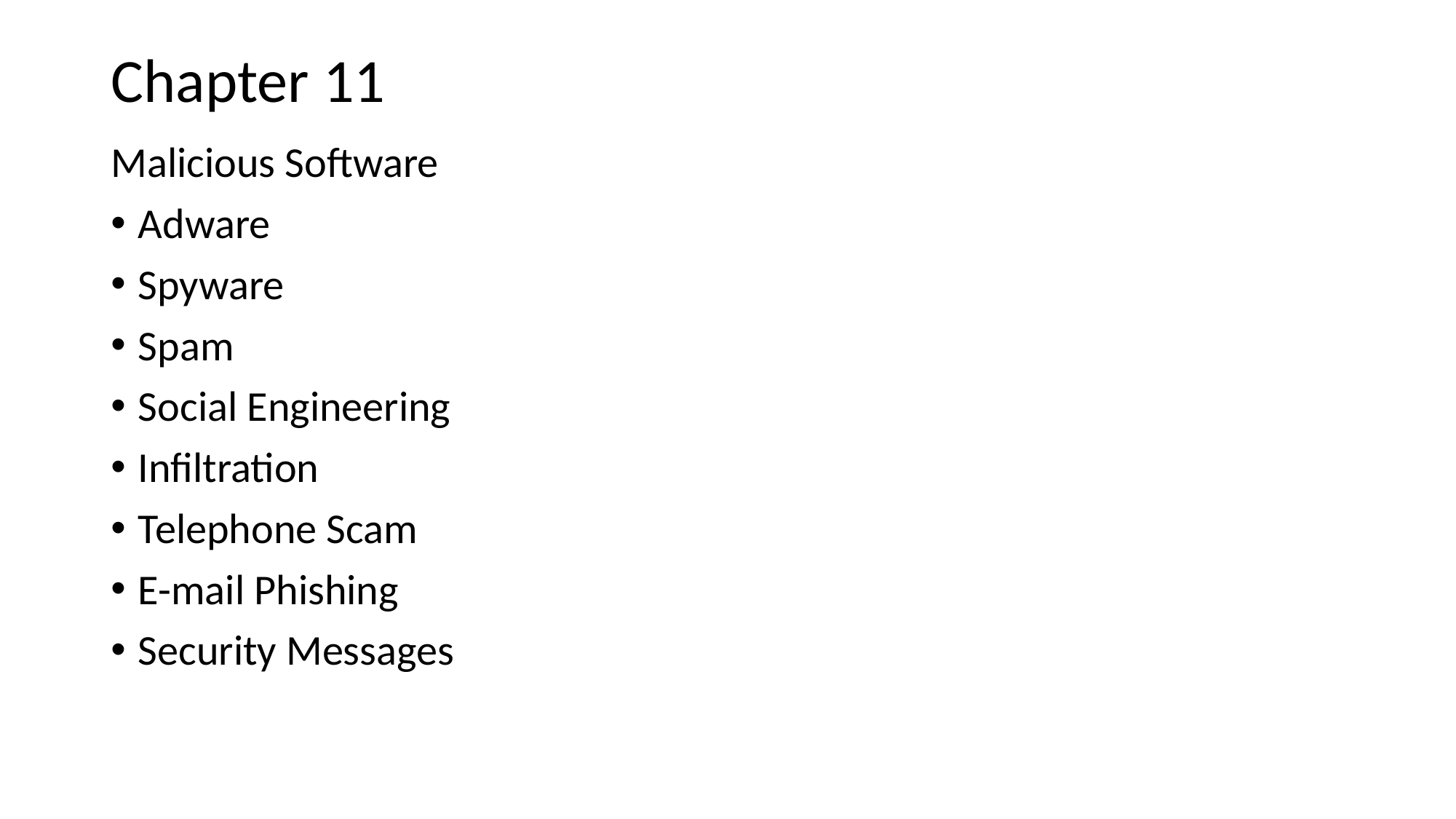

# Chapter 11
Malicious Software
Adware
Spyware
Spam
Social Engineering
Infiltration
Telephone Scam
E-mail Phishing
Security Messages